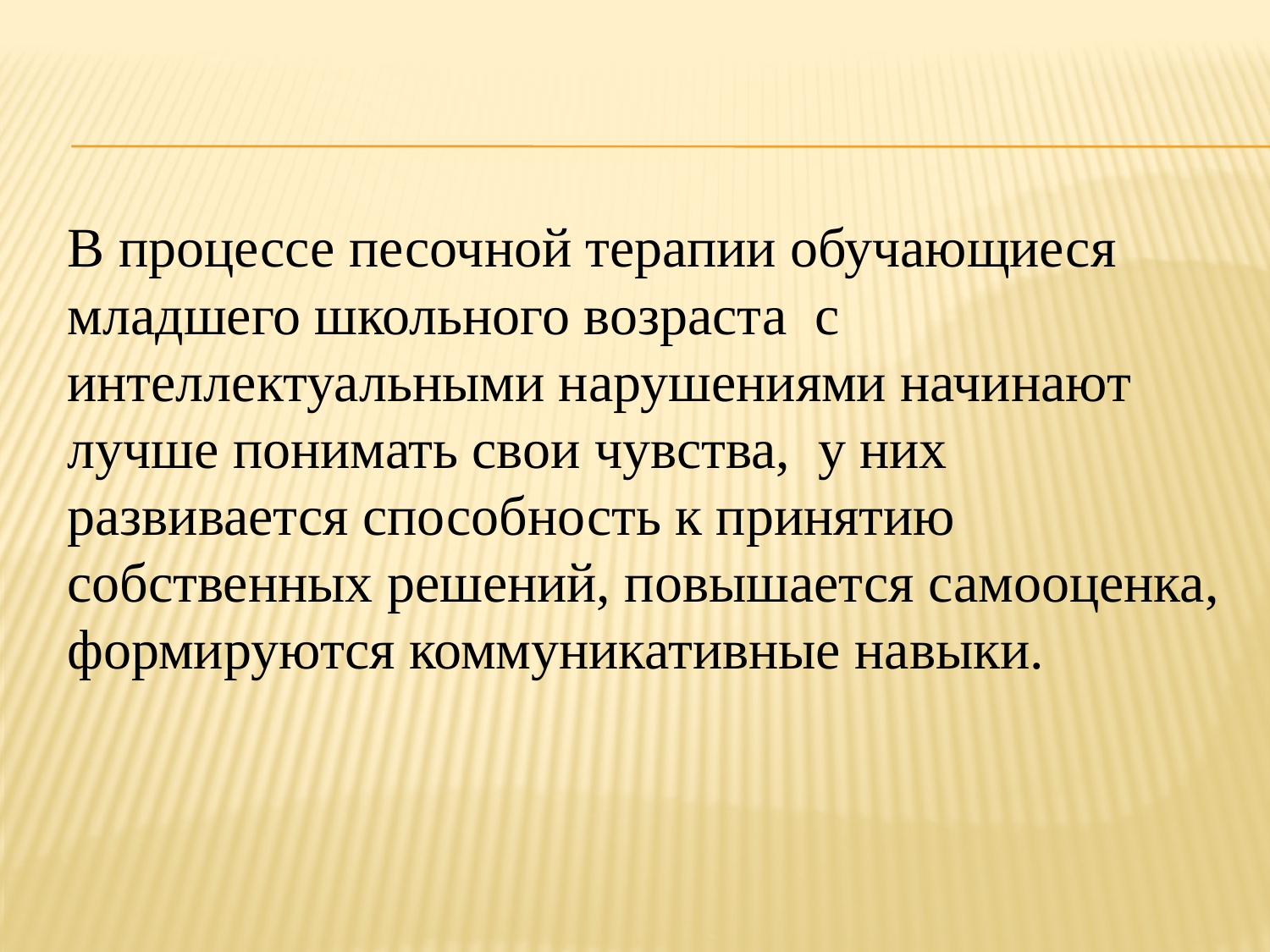

В процессе песочной терапии обучающиеся младшего школьного возраста  с интеллектуальными нарушениями начинают лучше понимать свои чувства,  у них развивается способность к принятию собственных решений, повышается самооценка, формируются коммуникативные навыки.